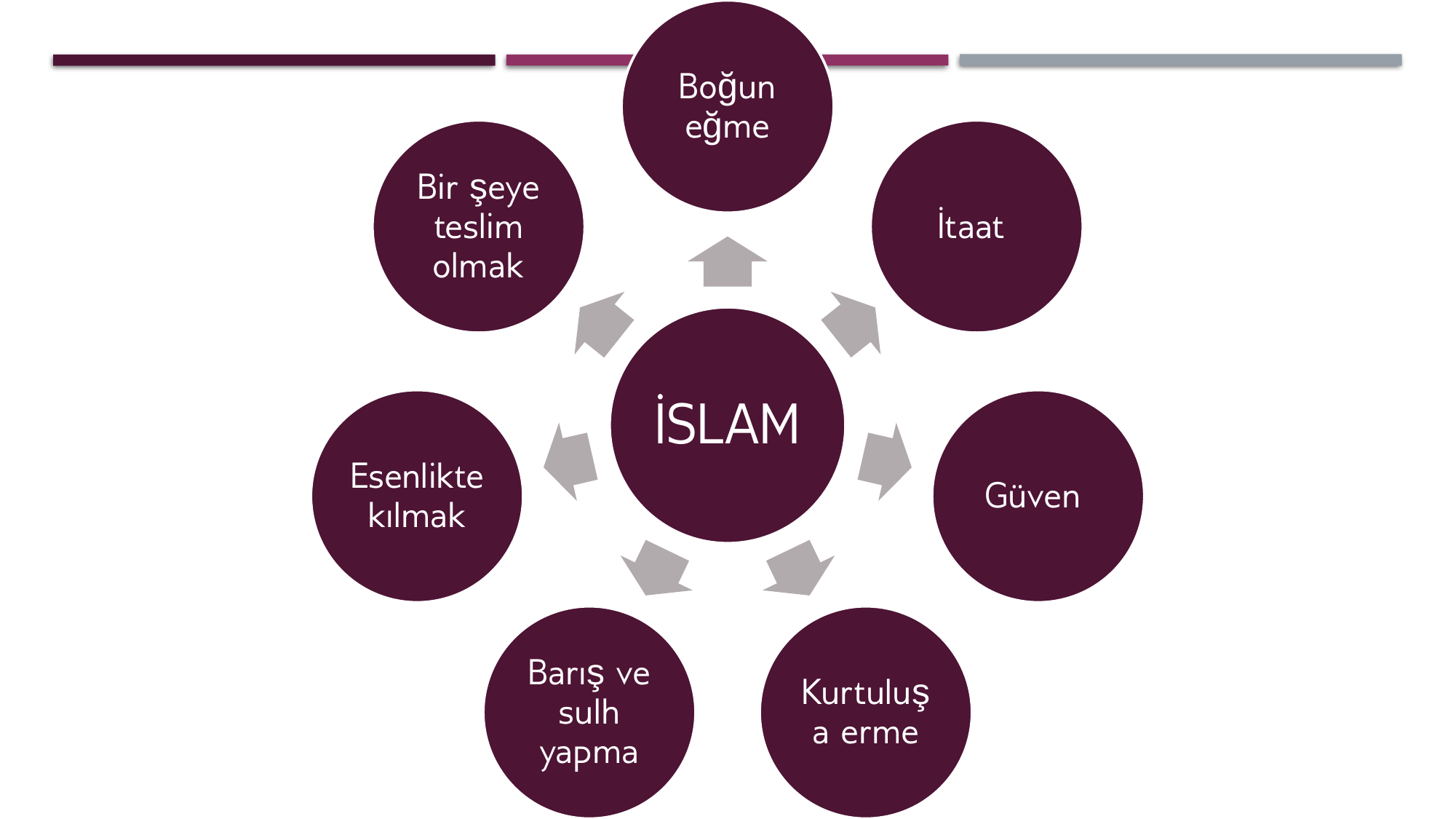

İSLAM

Boğun eğme

İtaat

Güven

Kurtuluşa erme

Barış ve sulh yapma

Esenlikte kılmak

Bir şeye teslim olmak